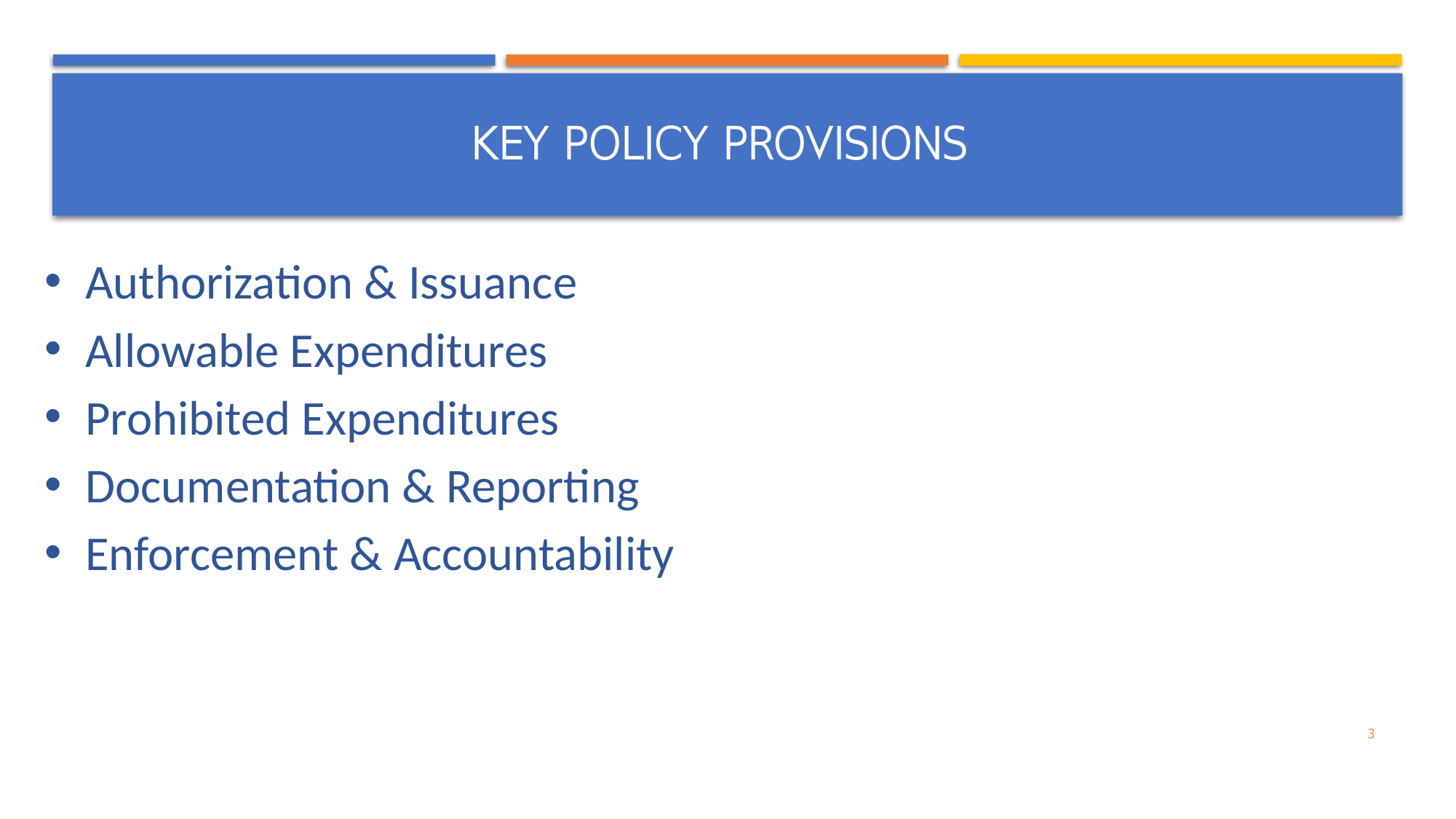

#
KEY POLICY PROVISIONS
Authorization & Issuance
Allowable Expenditures
Prohibited Expenditures
Documentation & Reporting
Enforcement & Accountability

3